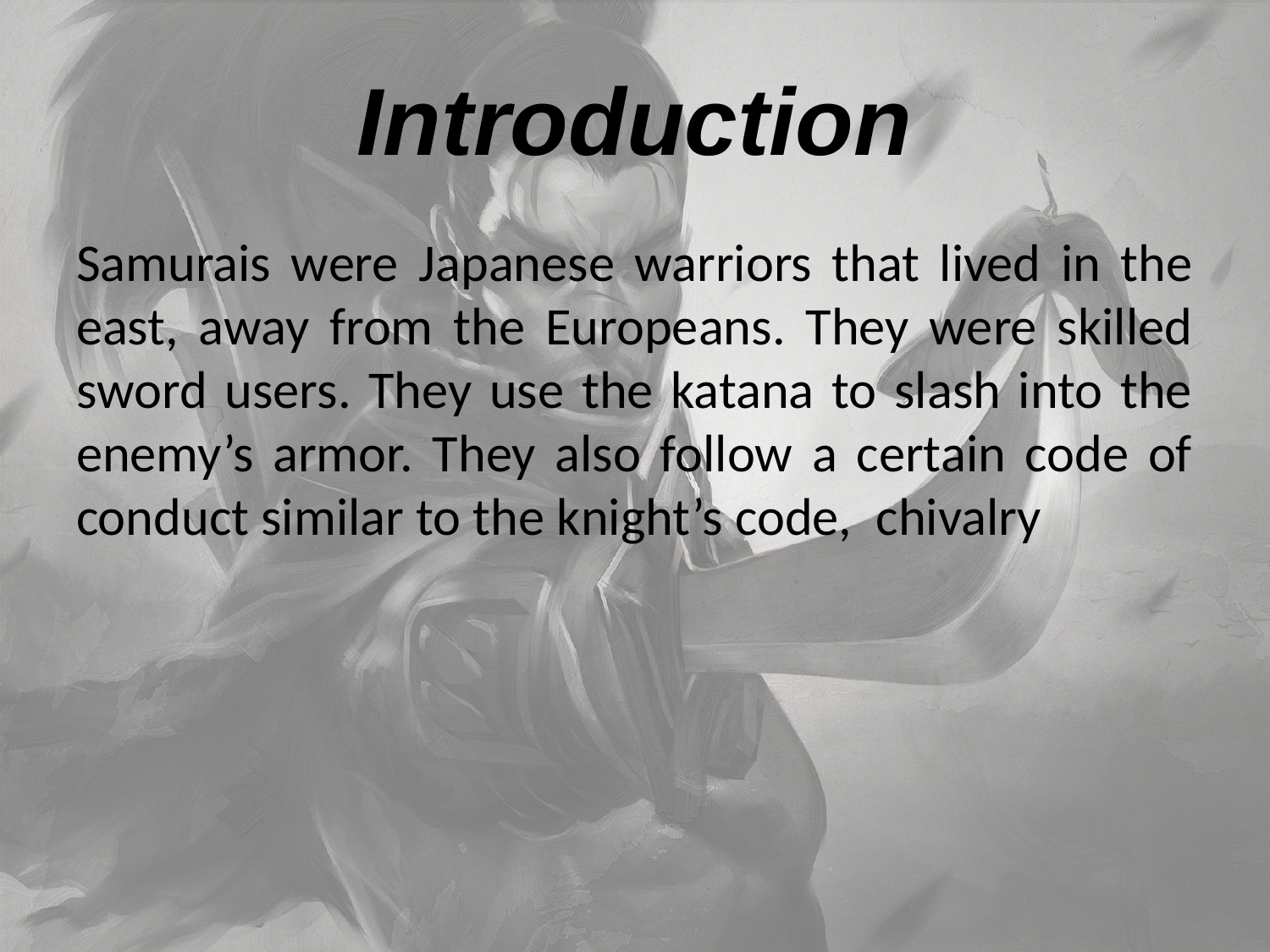

# Introduction
Samurais were Japanese warriors that lived in the east, away from the Europeans. They were skilled sword users. They use the katana to slash into the enemy’s armor. They also follow a certain code of conduct similar to the knight’s code,  chivalry